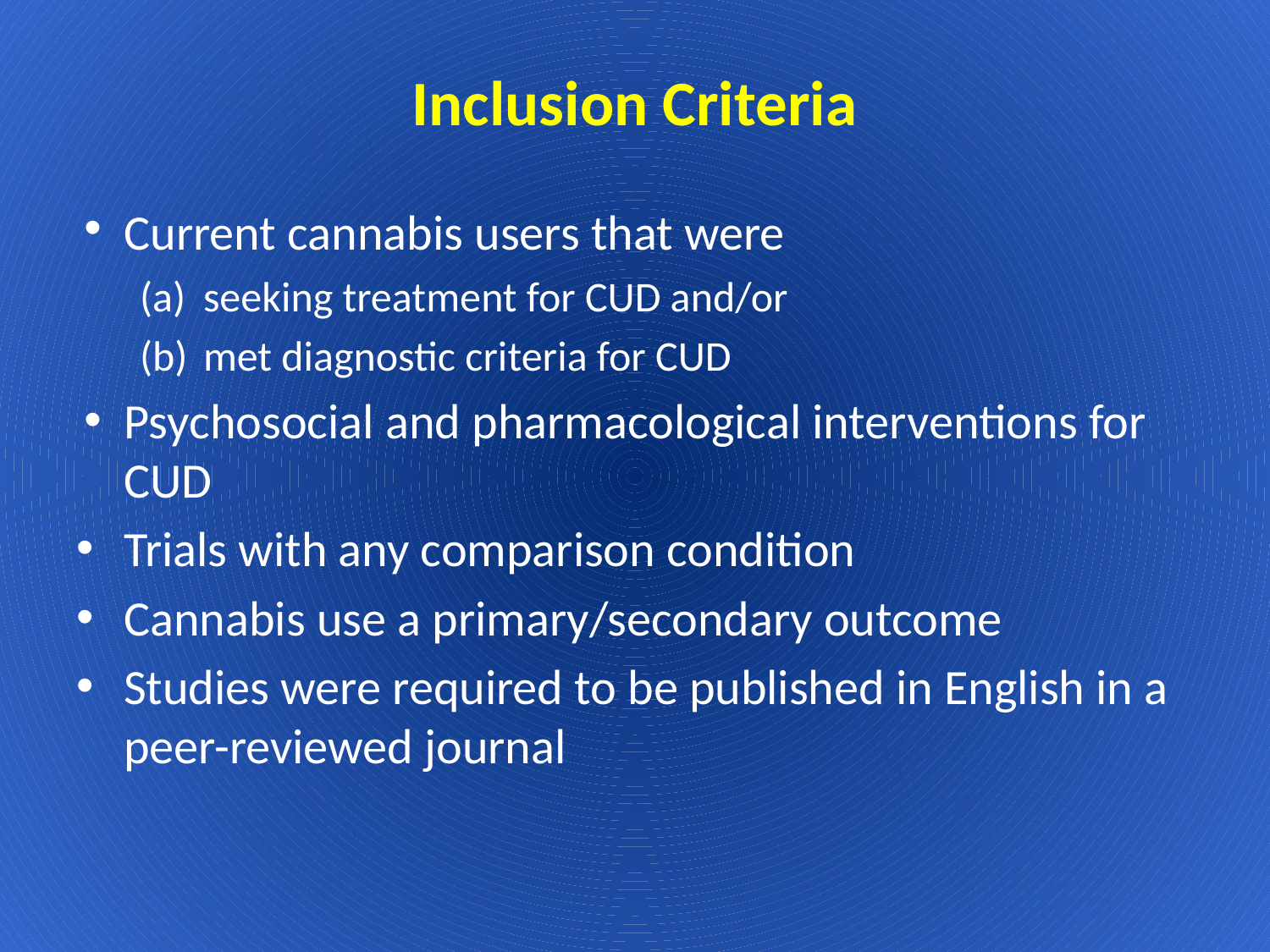

Inclusion Criteria

Current cannabis users that were
seeking treatment for CUD and/or
met diagnostic criteria for CUD
Psychosocial and pharmacological interventions for CUD
Trials with any comparison condition
Cannabis use a primary/secondary outcome
Studies were required to be published in English in a peer-reviewed journal